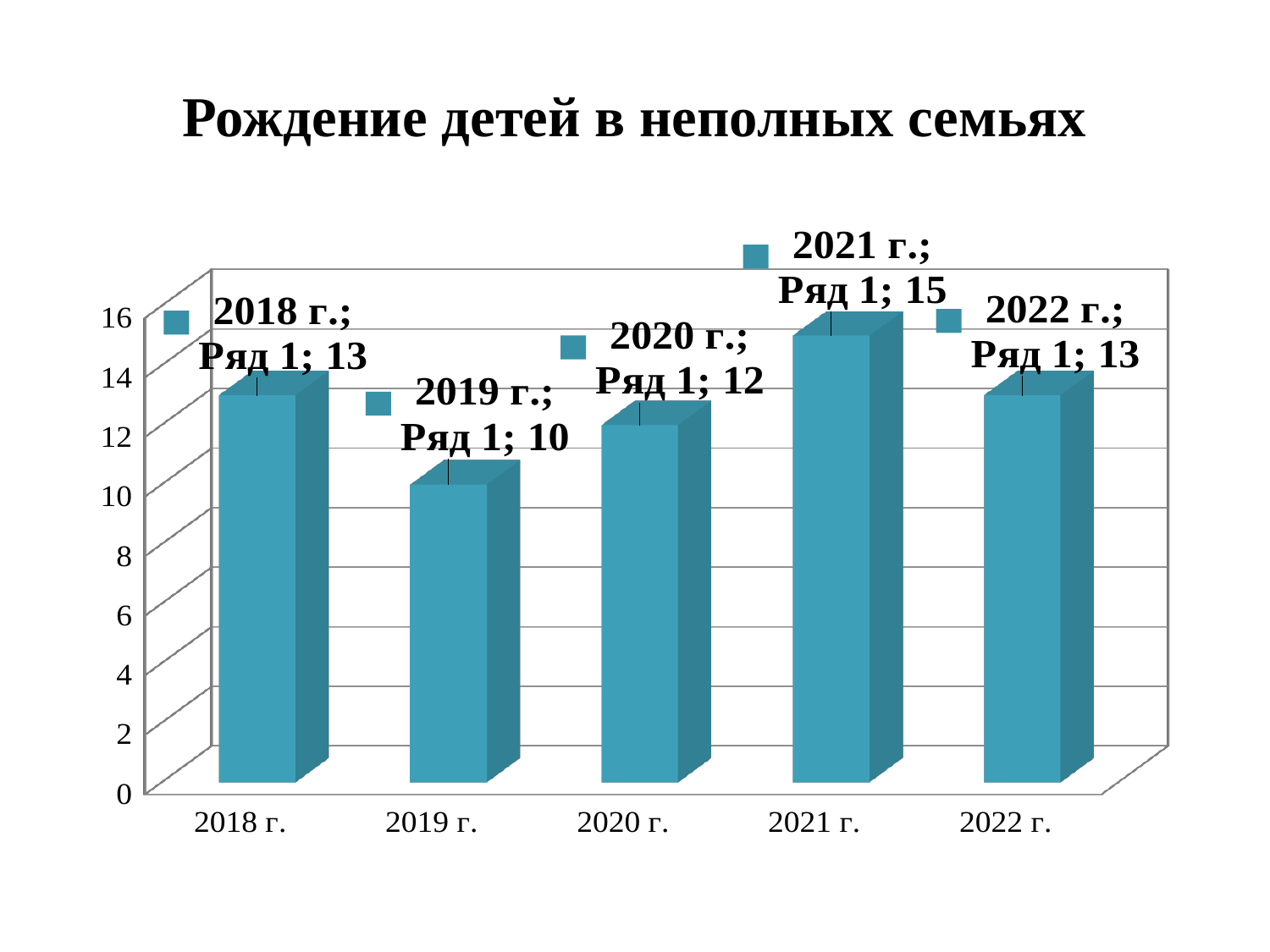

# Рождение детей в неполных семьях

[unsupported chart]